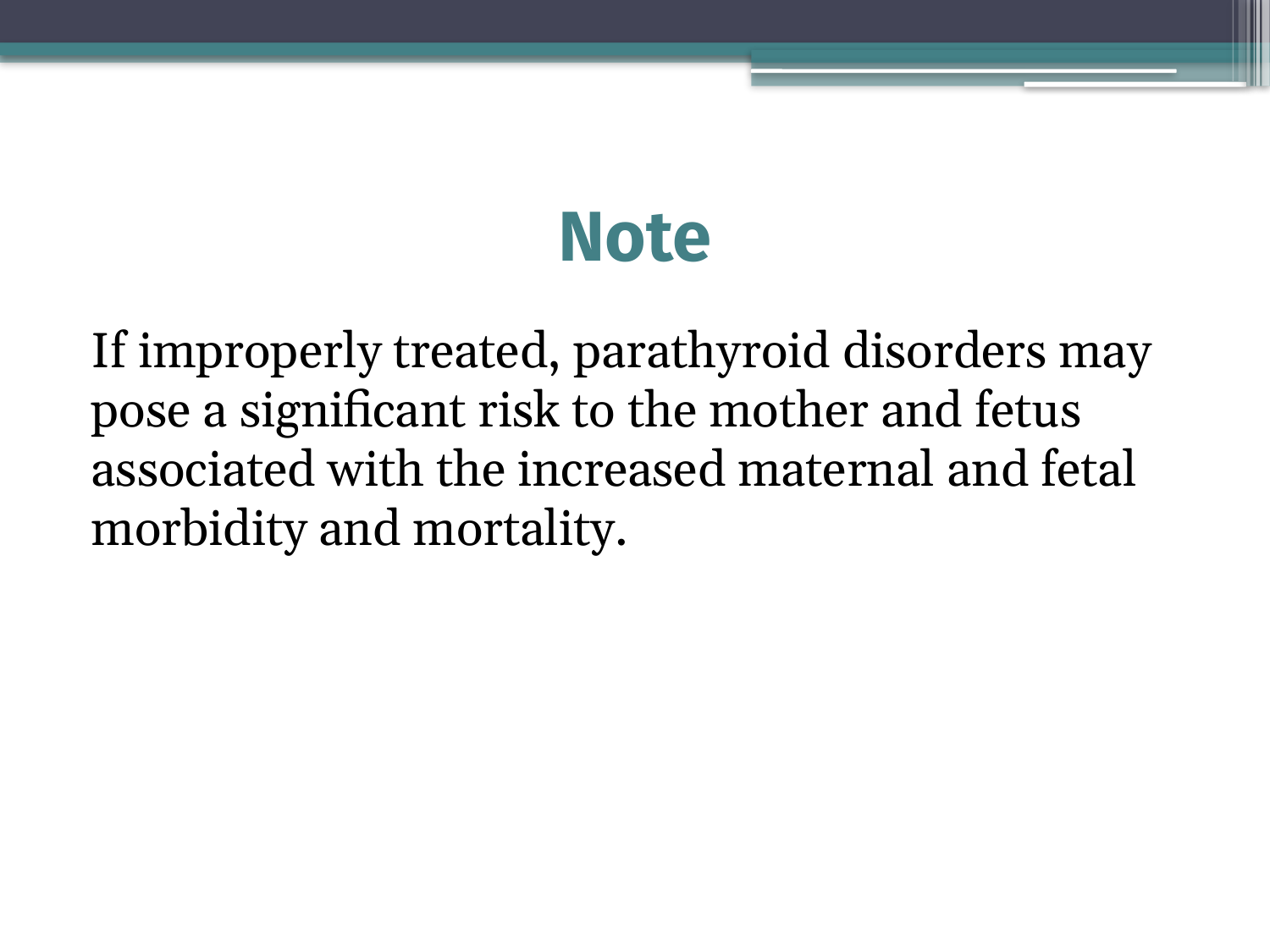

# Note
If improperly treated, parathyroid disorders may pose a significant risk to the mother and fetus associated with the increased maternal and fetal morbidity and mortality.